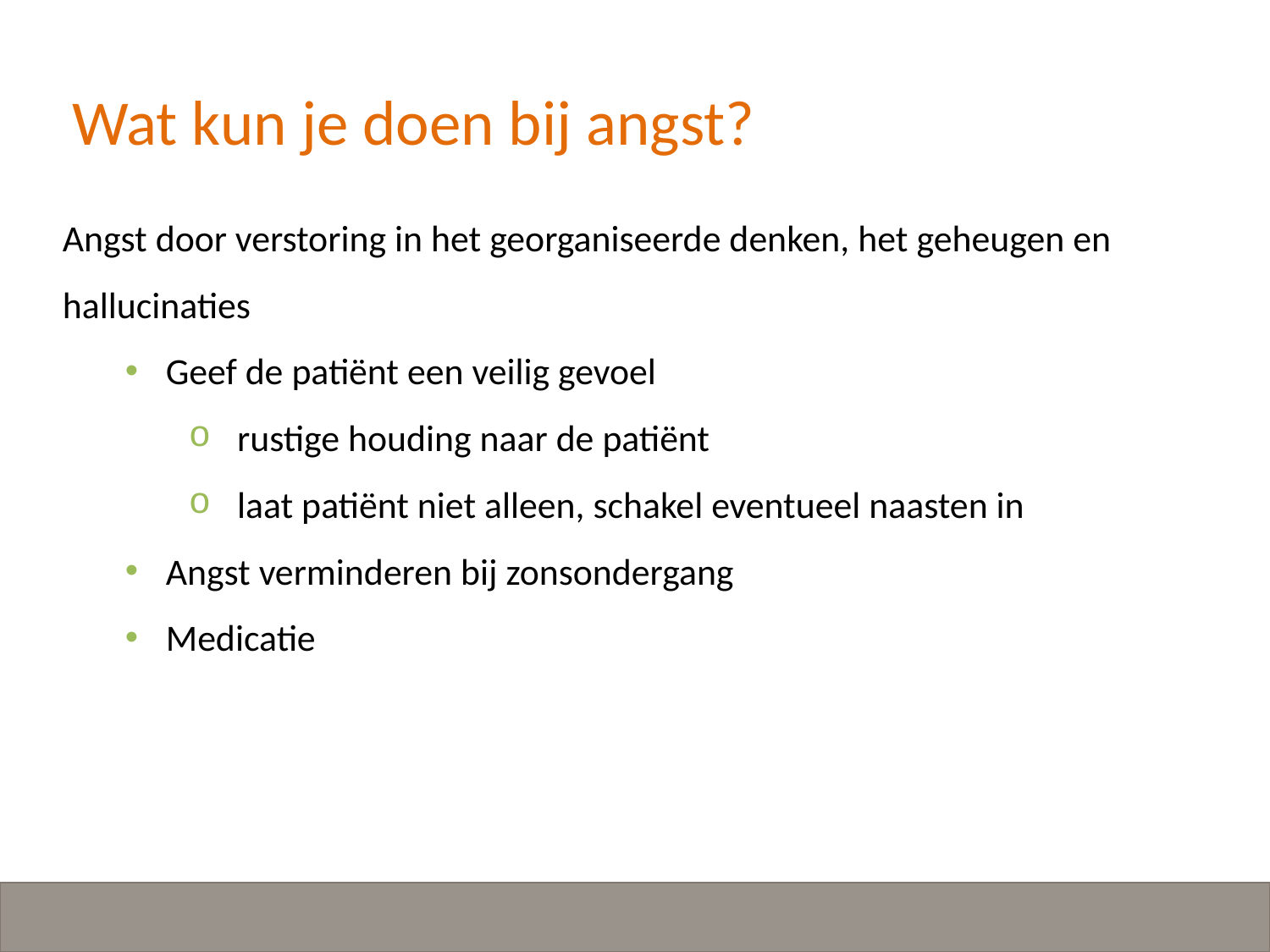

# Wat kun je doen bij angst?
Angst door verstoring in het georganiseerde denken, het geheugen en hallucinaties
Geef de patiënt een veilig gevoel
rustige houding naar de patiënt
laat patiënt niet alleen, schakel eventueel naasten in
Angst verminderen bij zonsondergang
Medicatie